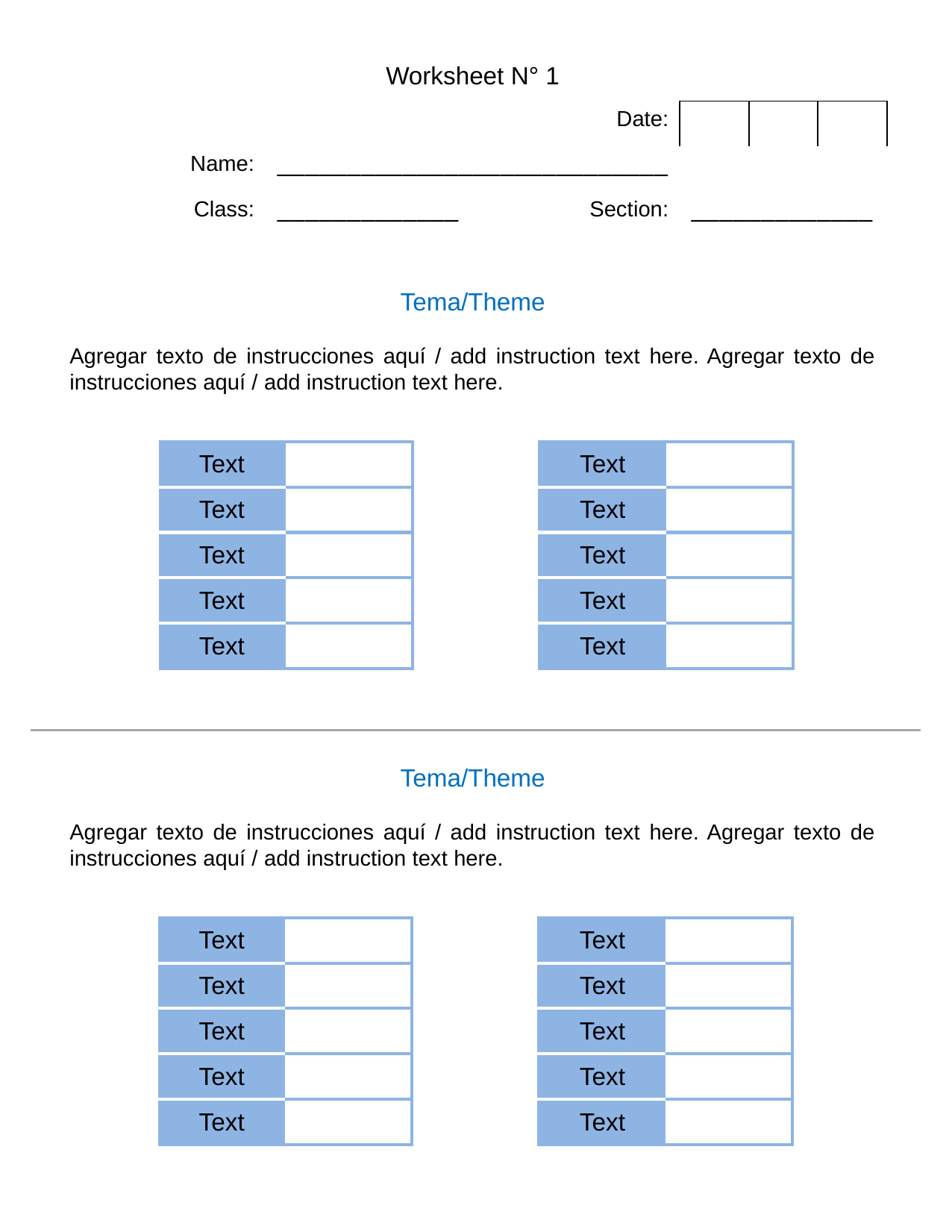

Worksheet N° 1
|  |  | Date: |  |  |  |
| --- | --- | --- | --- | --- | --- |
| Name: | \_\_\_\_\_\_\_\_\_\_\_\_\_\_\_\_\_\_\_\_\_\_\_\_\_\_\_\_ |  |  |  |  |
| Class: | \_\_\_\_\_\_\_\_\_\_\_\_\_ | Section: | \_\_\_\_\_\_\_\_\_\_\_\_\_ |  |  |
Tema/Theme

Agregar texto de instrucciones aquí / add instruction text here. Agregar texto de instrucciones aquí / add instruction text here.
| Text |  |  | Text |  |
| --- | --- | --- | --- | --- |
| Text |  |  | Text |  |
| Text |  |  | Text |  |
| Text |  |  | Text |  |
| Text |  |  | Text |  |
Tema/Theme

Agregar texto de instrucciones aquí / add instruction text here. Agregar texto de instrucciones aquí / add instruction text here.
| Text |  |  | Text |  |
| --- | --- | --- | --- | --- |
| Text |  |  | Text |  |
| Text |  |  | Text |  |
| Text |  |  | Text |  |
| Text |  |  | Text |  |